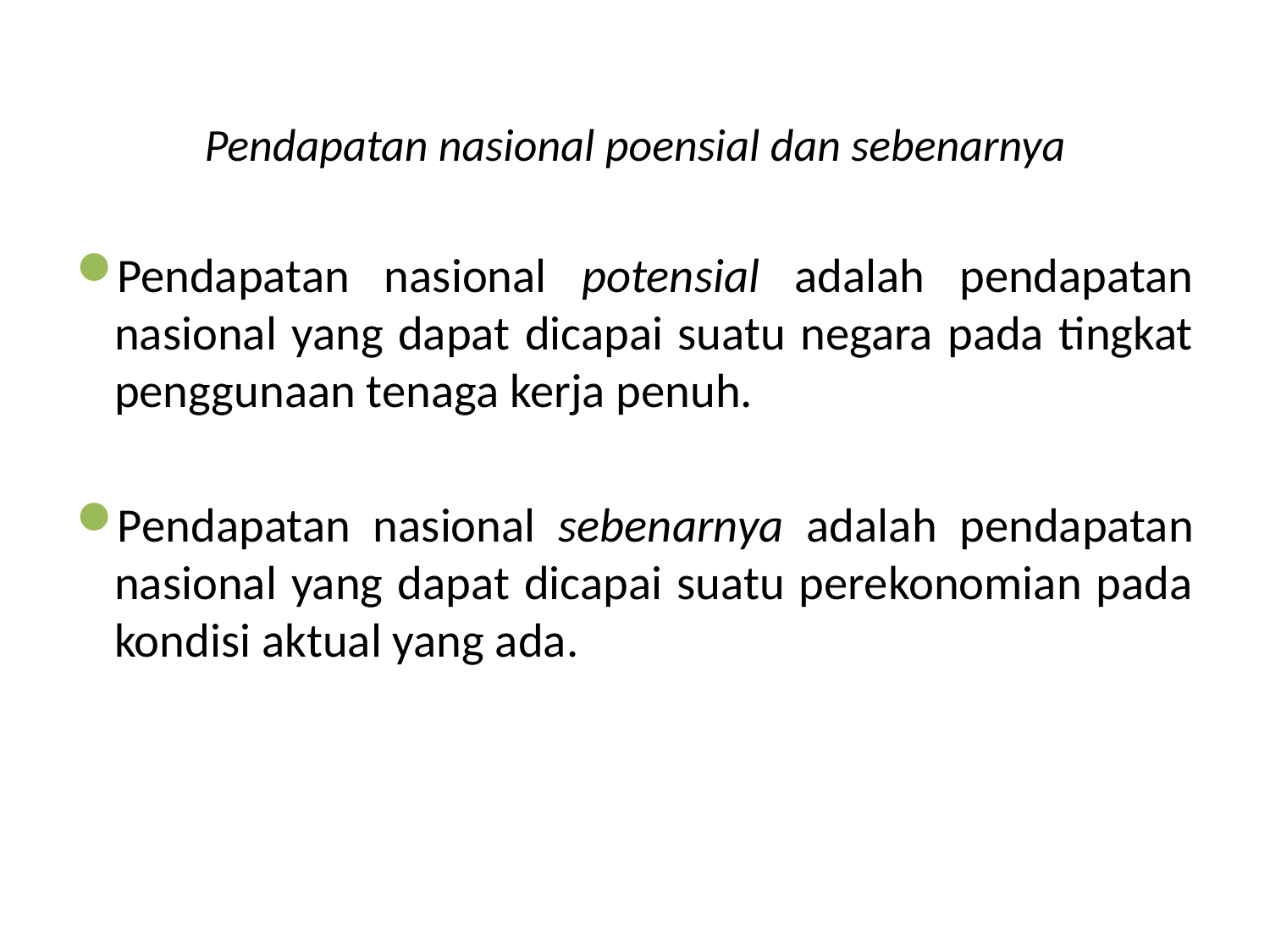

# Pendapatan nasional poensial dan sebenarnya
Pendapatan nasional potensial adalah pendapatan nasional yang dapat dicapai suatu negara pada tingkat penggunaan tenaga kerja penuh.

Pendapatan nasional sebenarnya adalah pendapatan nasional yang dapat dicapai suatu perekonomian pada kondisi aktual yang ada.